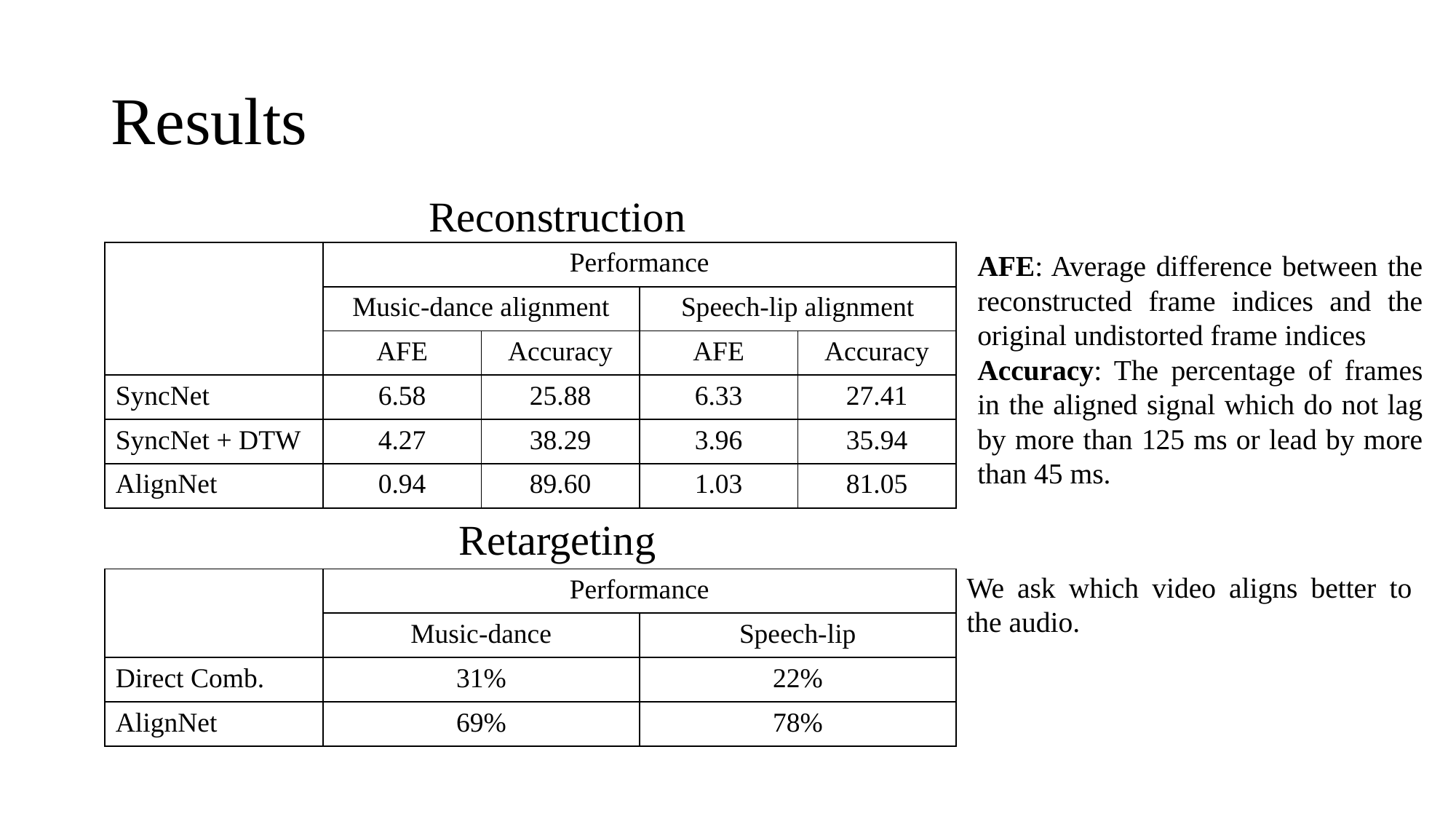

# Results
Reconstruction
|  | Performance |  |  |  |
| --- | --- | --- | --- | --- |
|  | Music-dance alignment |  | Speech-lip alignment |  |
|  | AFE | Accuracy | AFE | Accuracy |
| SyncNet | 6.58 | 25.88 | 6.33 | 27.41 |
| SyncNet + DTW | 4.27 | 38.29 | 3.96 | 35.94 |
| AlignNet | 0.94 | 89.60 | 1.03 | 81.05 |
AFE: Average difference between the reconstructed frame indices and the original undistorted frame indices
Accuracy: The percentage of frames in the aligned signal which do not lag by more than 125 ms or lead by more than 45 ms.
Retargeting
We ask which video aligns better to the audio.
|  | Performance |  |
| --- | --- | --- |
|  | Music-dance | Speech-lip |
| Direct Comb. | 31% | 22% |
| AlignNet | 69% | 78% |